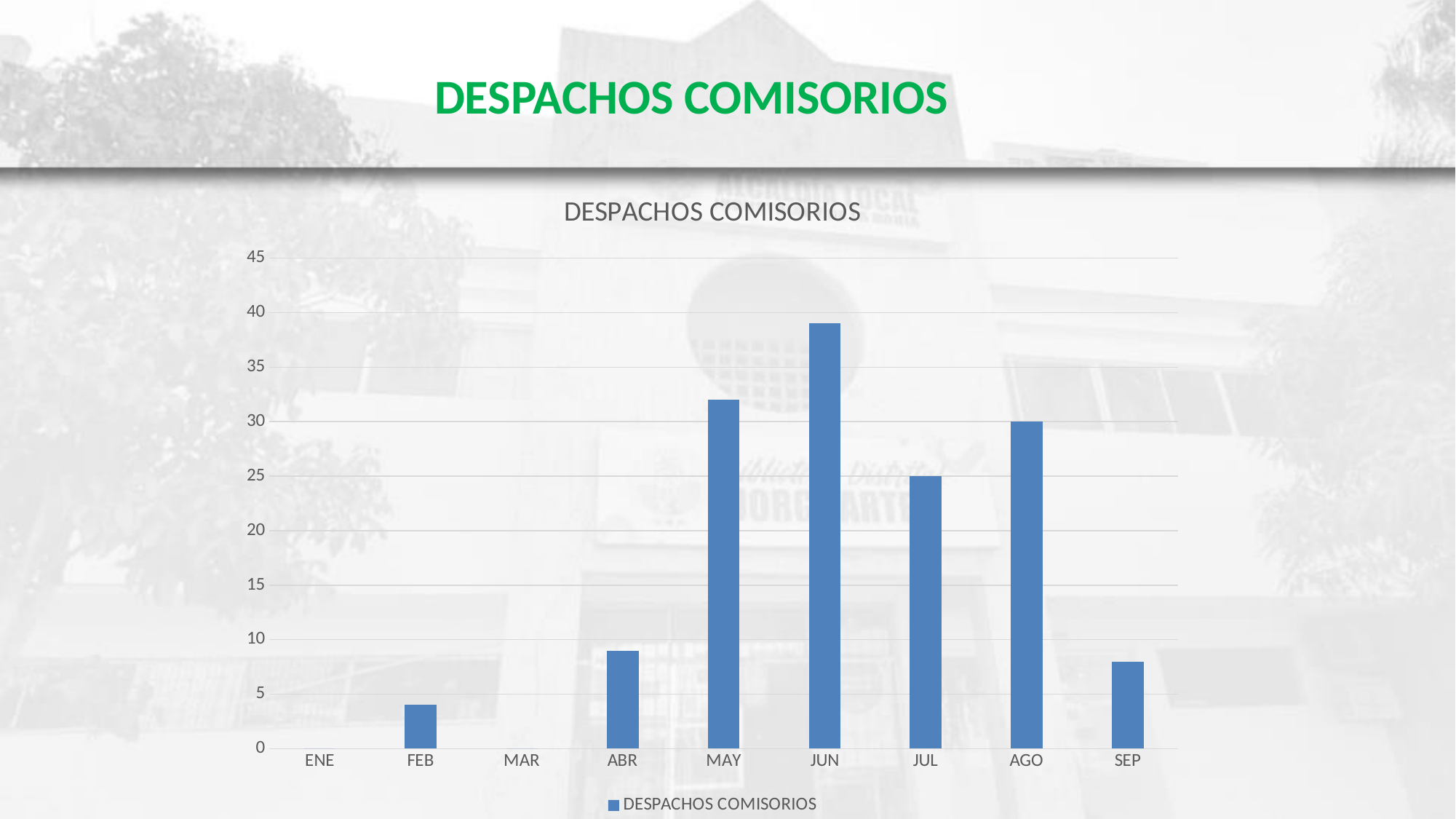

# DESPACHOS COMISORIOS

### Chart:

| Category | DESPACHOS COMISORIOS |
|---|---|
| ENE | 0.0 |
| FEB | 4.0 |
| MAR | 0.0 |
| ABR | 9.0 |
| MAY | 32.0 |
| JUN | 39.0 |
| JUL | 25.0 |
| AGO | 30.0 |
| SEP | 8.0 |